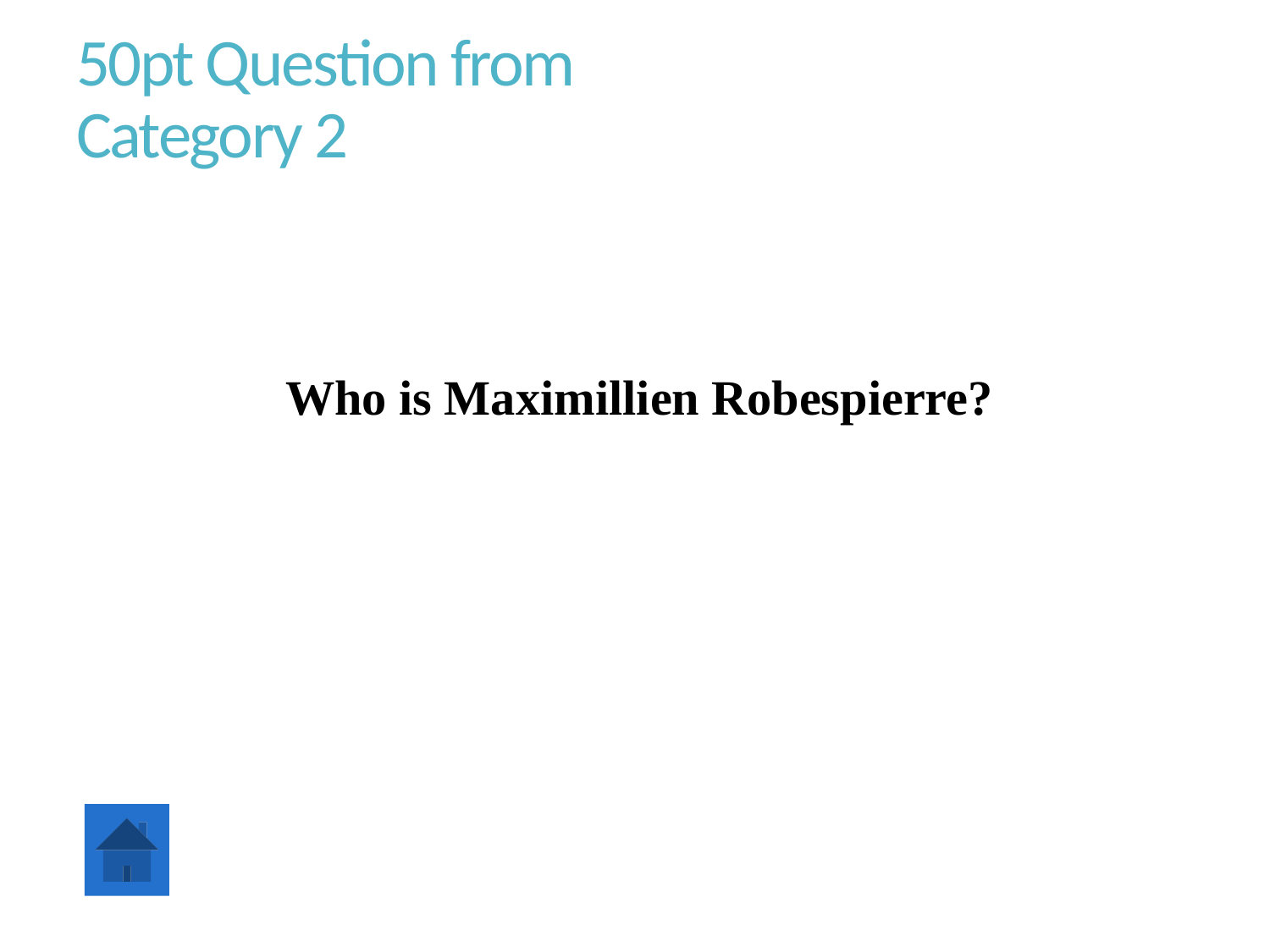

# 50pt Question from Category 2
Who is Maximillien Robespierre?